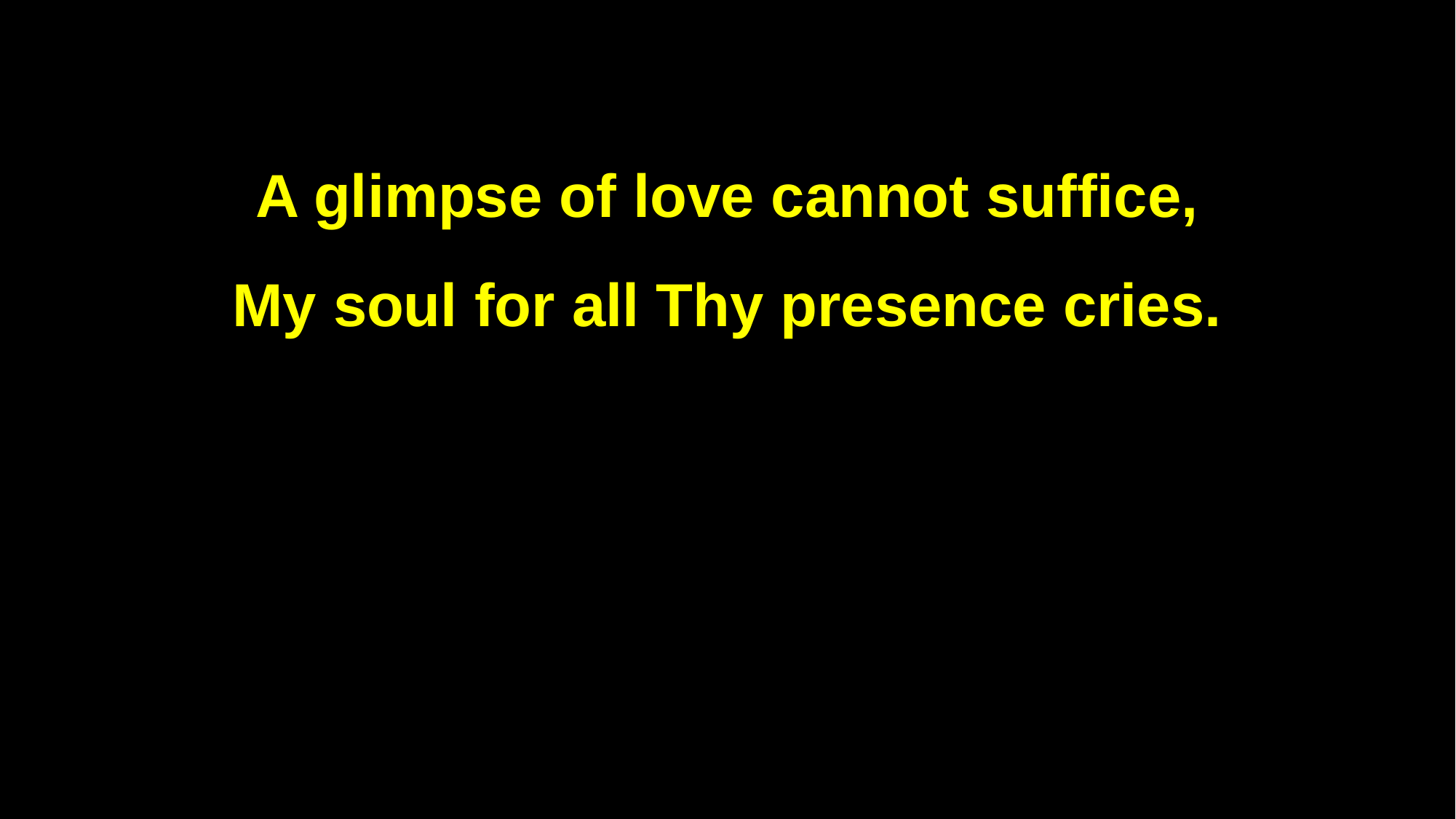

A glimpse of love cannot suffice,
My soul for all Thy presence cries.